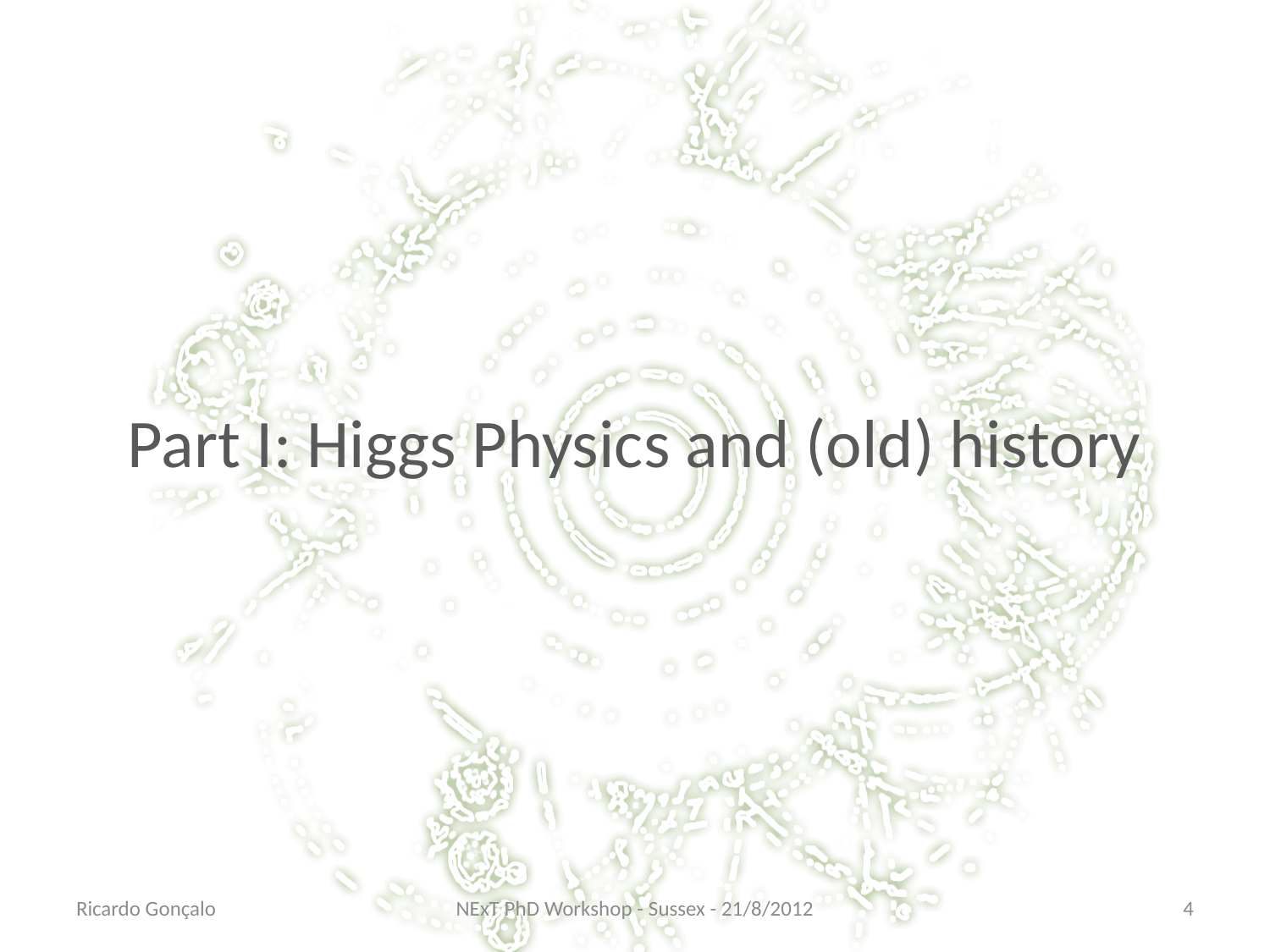

# Part I: Higgs Physics and (old) history
Ricardo Gonçalo
NExT PhD Workshop - Sussex - 21/8/2012
4